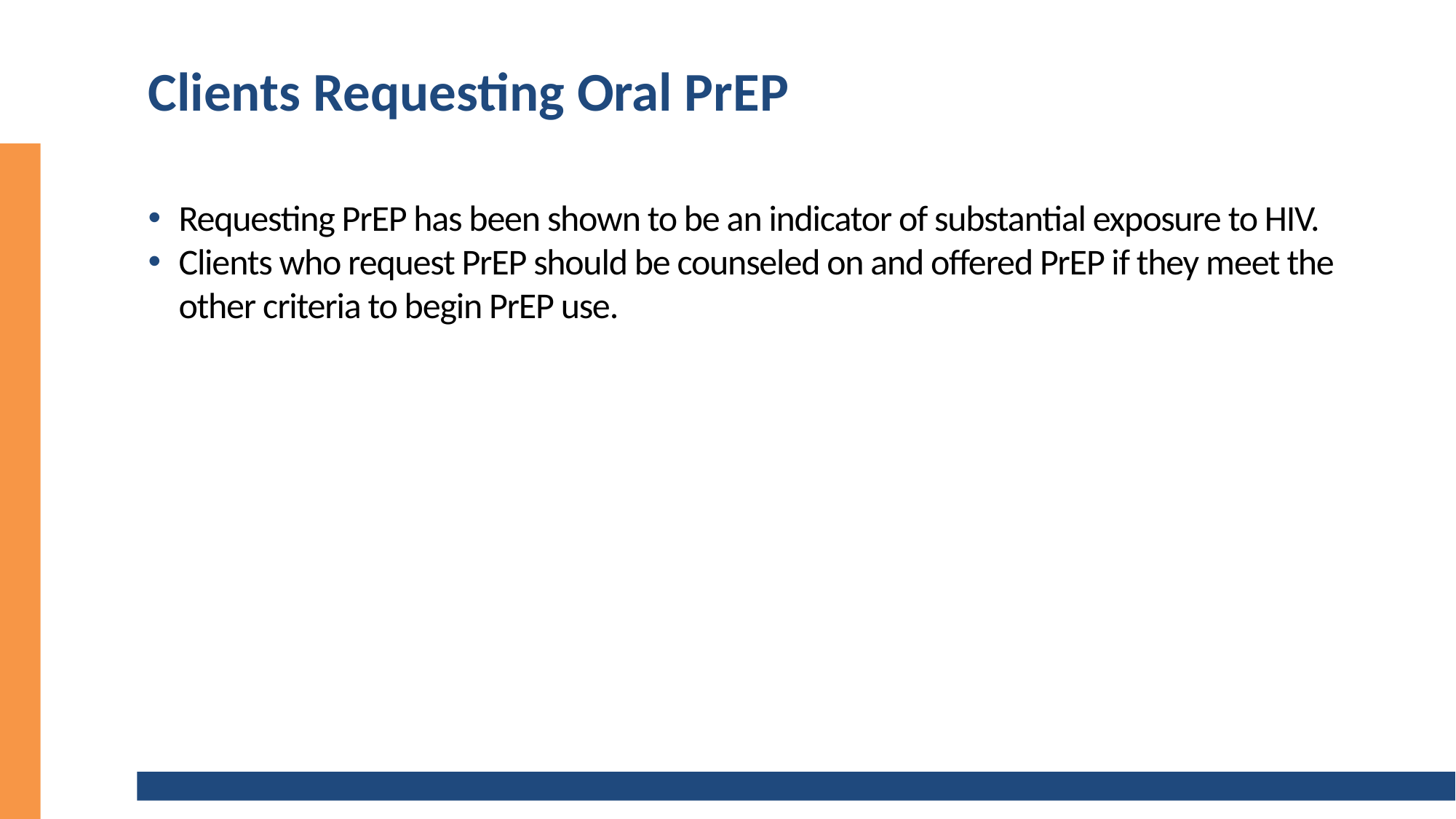

# Clients Requesting Oral PrEP
Requesting PrEP has been shown to be an indicator of substantial exposure to HIV.
Clients who request PrEP should be counseled on and offered PrEP if they meet the other criteria to begin PrEP use.